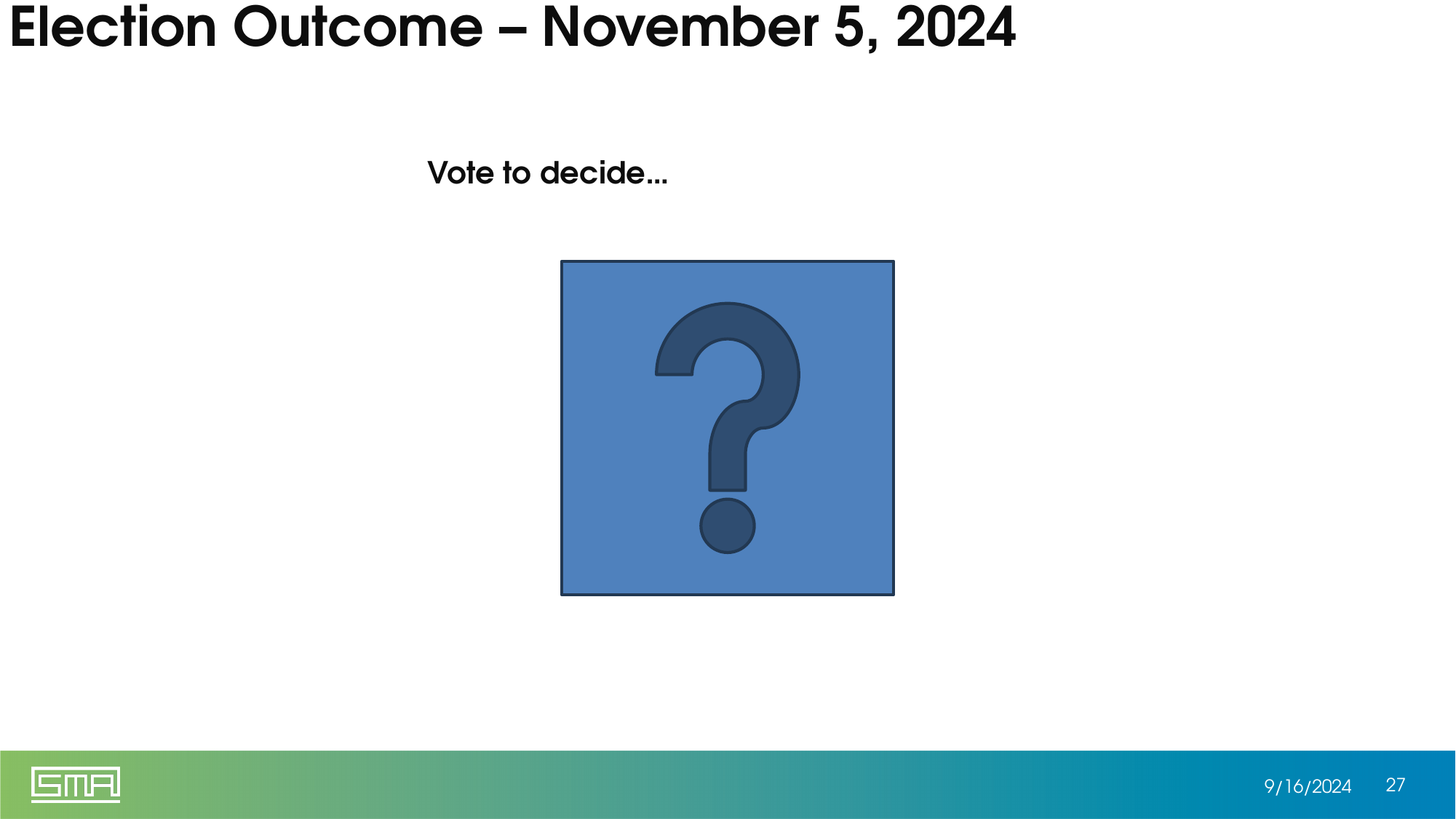

# Election Outcome – November 5, 2024
Vote to decide…

27
9/16/2024